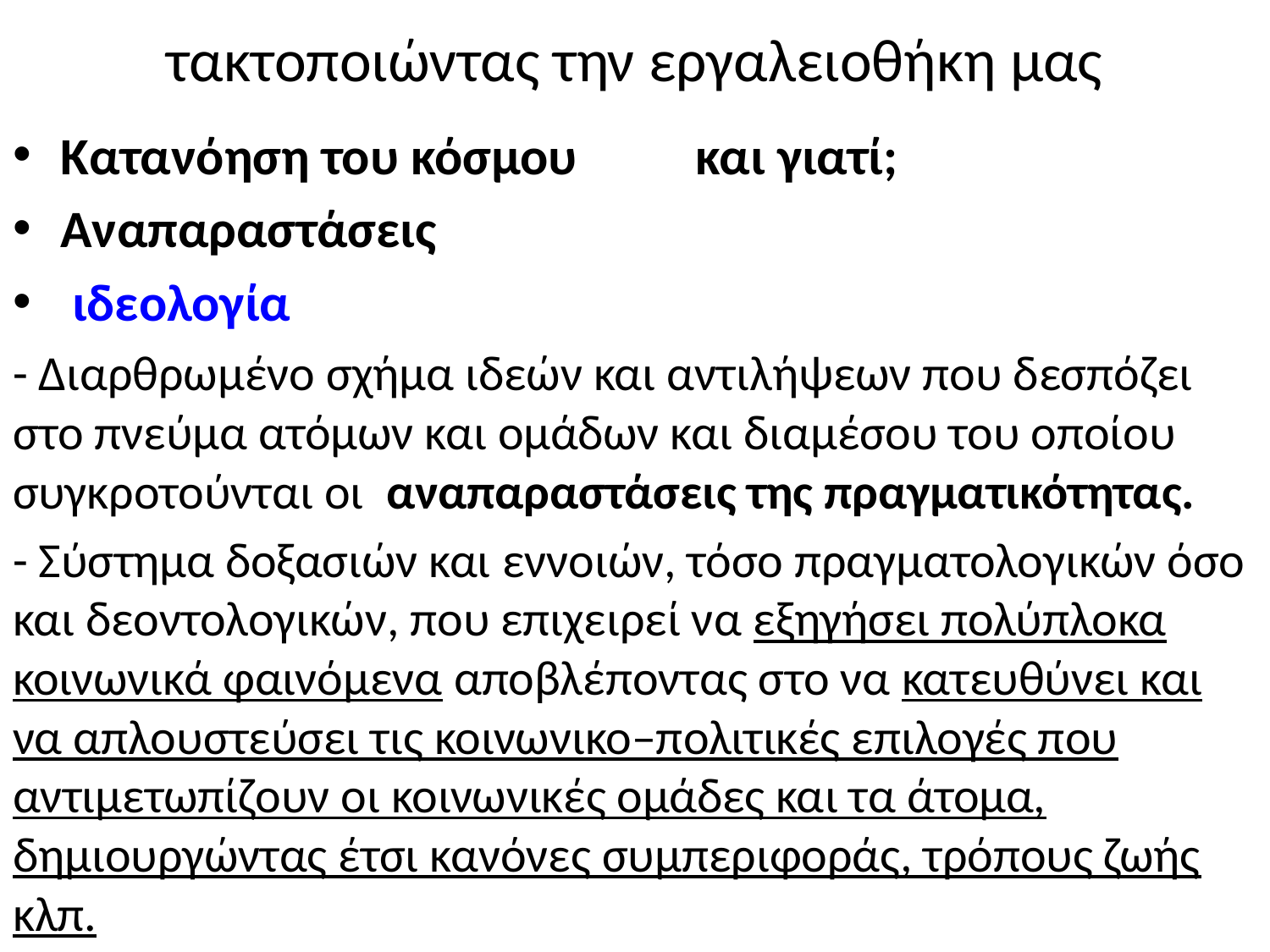

# τακτοποιώντας την εργαλειοθήκη μας
Κατανόηση του κόσμου          και γιατί;
Αναπαραστάσεις
 ιδεολογία
- Διαρθρωμένο σχήμα ιδεών και αντιλήψεων που δεσπόζει στο πνεύμα ατόμων και ομάδων και διαμέσου του οποίου συγκροτούνται οι  αναπαραστάσεις της πραγματικότητας.
- Σύστημα δοξασιών και εννοιών, τόσο πραγματολογικών όσο και δεοντολογικών, που επιχειρεί να εξηγήσει πολύπλοκα κοινωνικά φαινόμενα αποβλέποντας στο να κατευθύνει και να απλουστεύσει τις κοινωνικο–πολιτικές επιλογές που αντιμετωπίζουν οι κοινωνικές ομάδες και τα άτομα, δημιουργώντας έτσι κανόνες συμπεριφοράς, τρόπους ζωής κλπ.